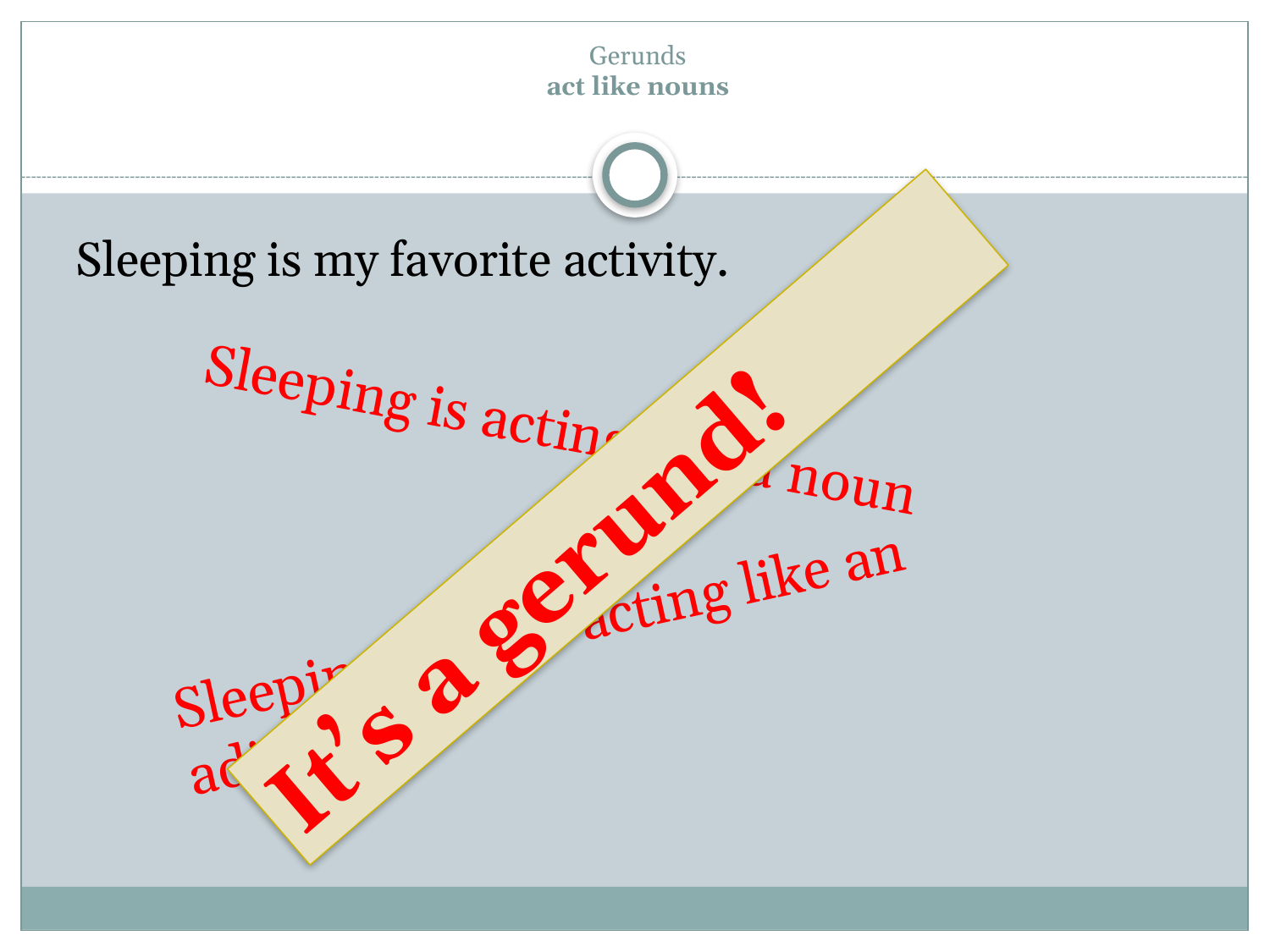

# Gerunds act like nouns
Sleeping is my favorite activity.

Sleeping is acting like a noun
It’s a gerund!
Sleeping is NOT acting like an adjective